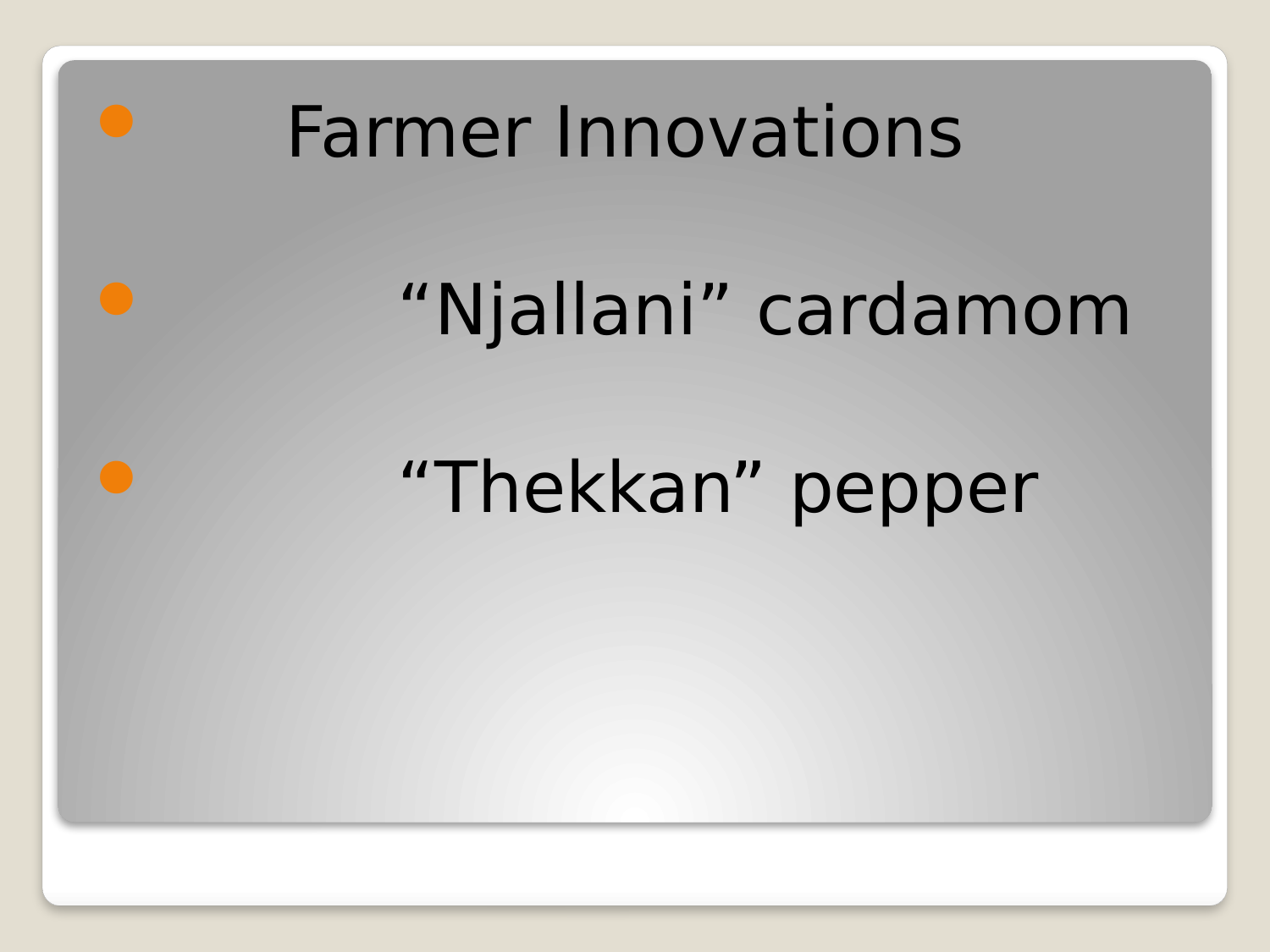

Farmer Innovations

           “Njallani” cardamom

           “Thekkan” pepper
#